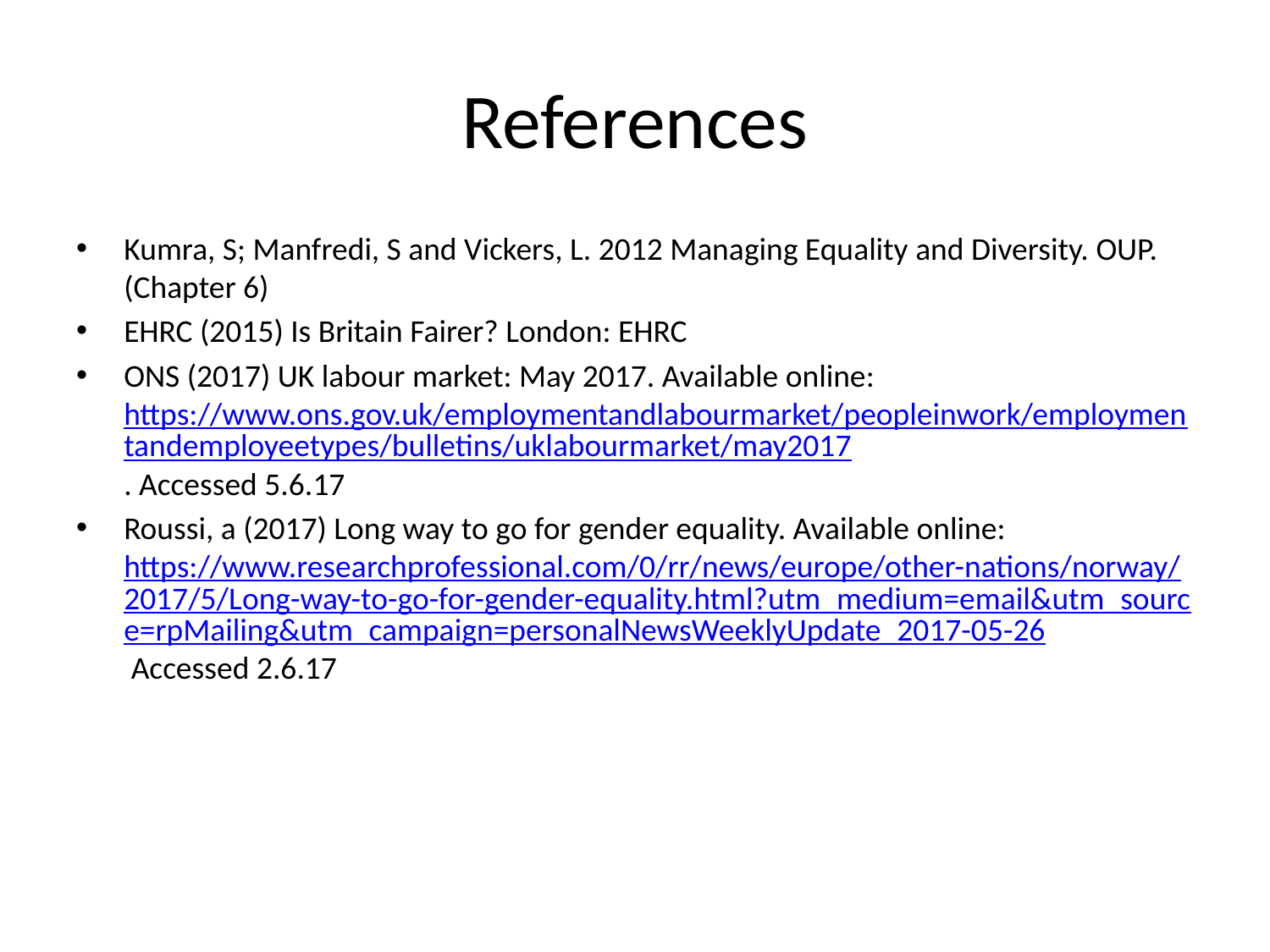

# References
Kumra, S; Manfredi, S and Vickers, L. 2012 Managing Equality and Diversity. OUP. (Chapter 6)
EHRC (2015) Is Britain Fairer? London: EHRC
ONS (2017) UK labour market: May 2017. Available online: https://www.ons.gov.uk/employmentandlabourmarket/peopleinwork/employmentandemployeetypes/bulletins/uklabourmarket/may2017. Accessed 5.6.17
Roussi, a (2017) Long way to go for gender equality. Available online: https://www.researchprofessional.com/0/rr/news/europe/other-nations/norway/2017/5/Long-way-to-go-for-gender-equality.html?utm_medium=email&utm_source=rpMailing&utm_campaign=personalNewsWeeklyUpdate_2017-05-26 Accessed 2.6.17